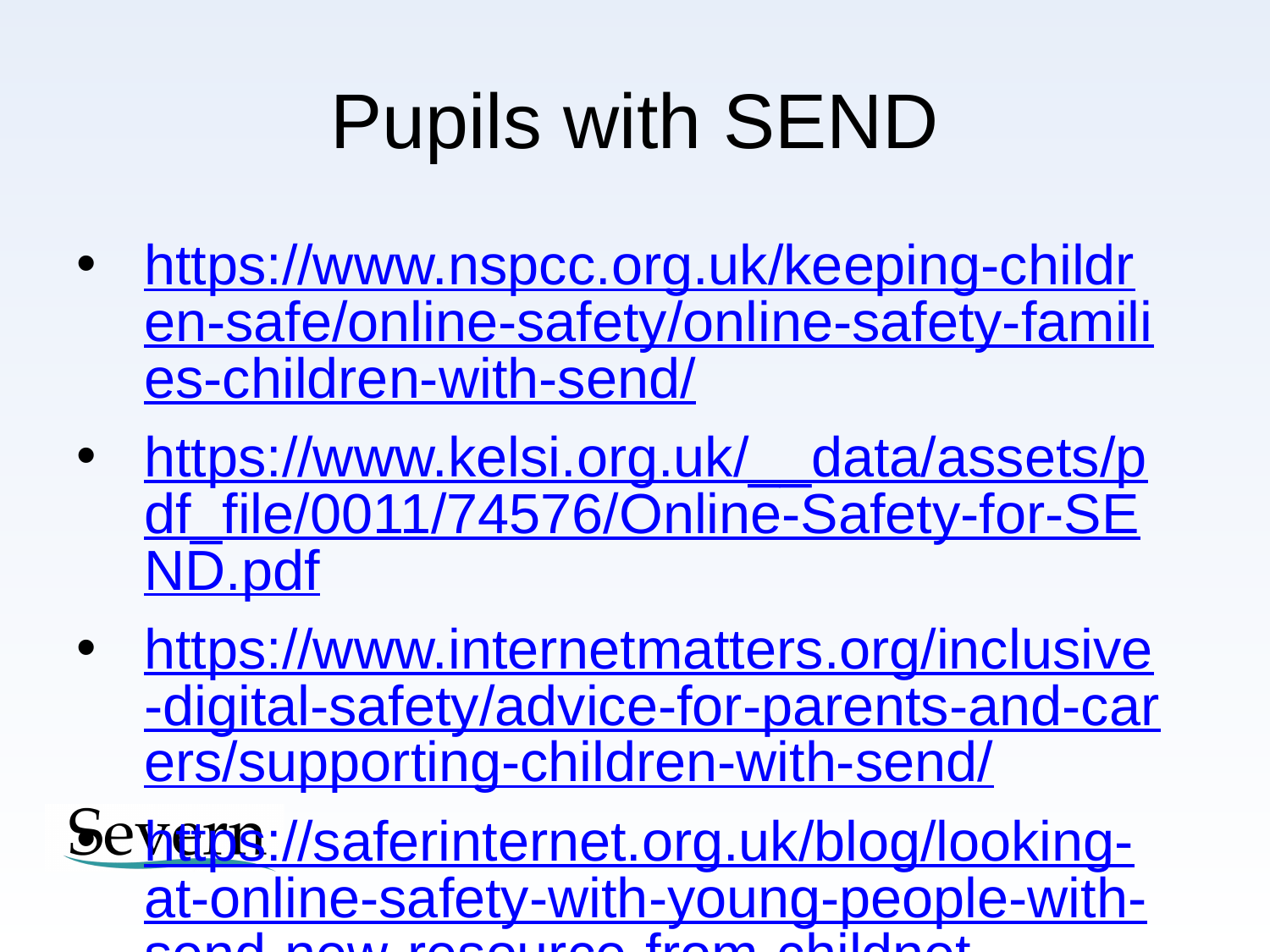

# Pupils with SEND
https://www.nspcc.org.uk/keeping-children-safe/online-safety/online-safety-families-children-with-send/
https://www.kelsi.org.uk/__data/assets/pdf_file/0011/74576/Online-Safety-for-SEND.pdf
https://www.internetmatters.org/inclusive-digital-safety/advice-for-parents-and-carers/supporting-children-with-send/
https://saferinternet.org.uk/blog/looking-at-online-safety-with-young-people-with-send-new-resource-from-childnet
https://www.childnet.com/resources/know-it-all-for-teachers-sen/